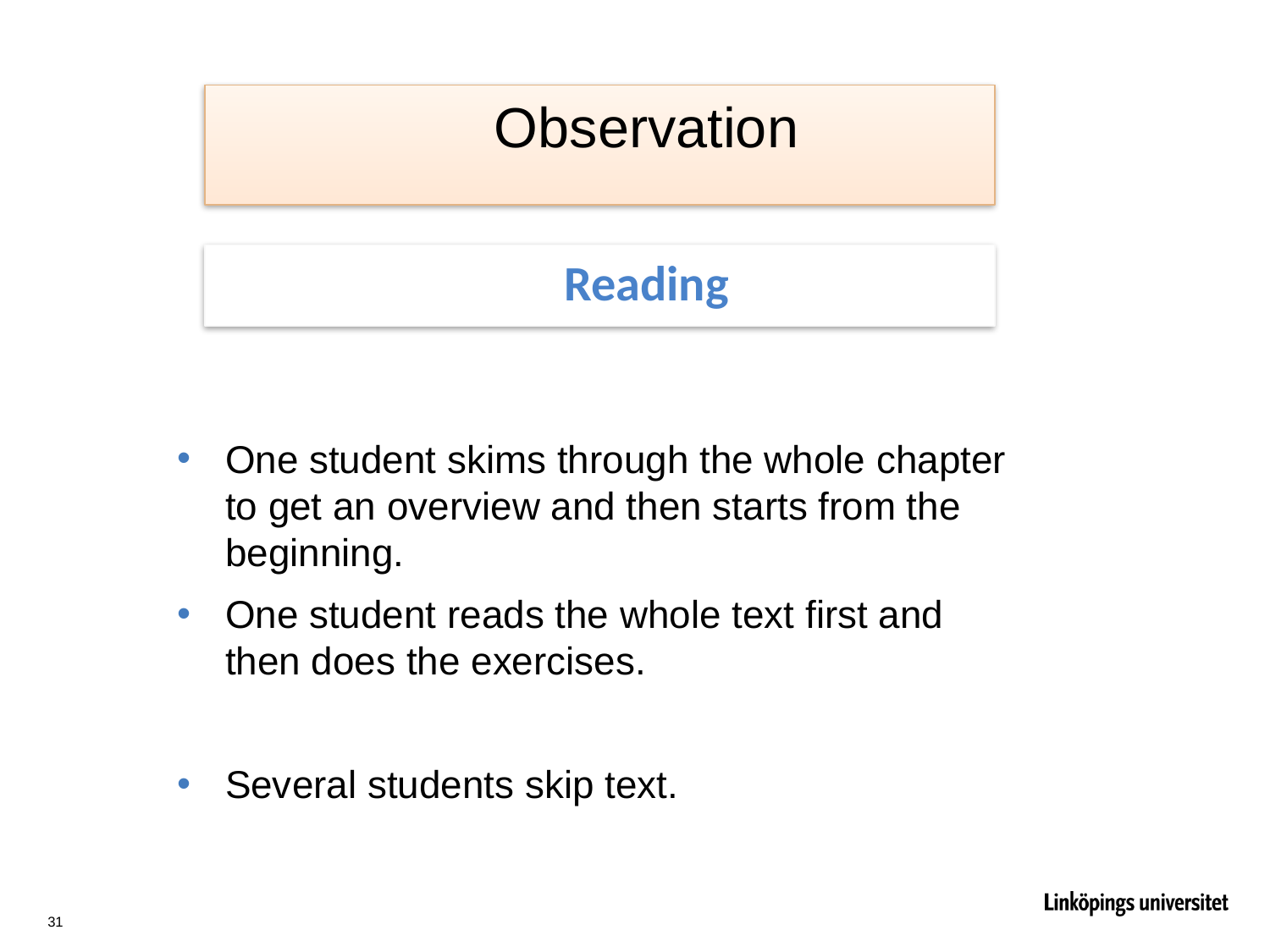

Observation
Reading

One student skims through the whole chapter to get an overview and then starts from the beginning.
One student reads the whole text first and then does the exercises.

Several students skip text.
31